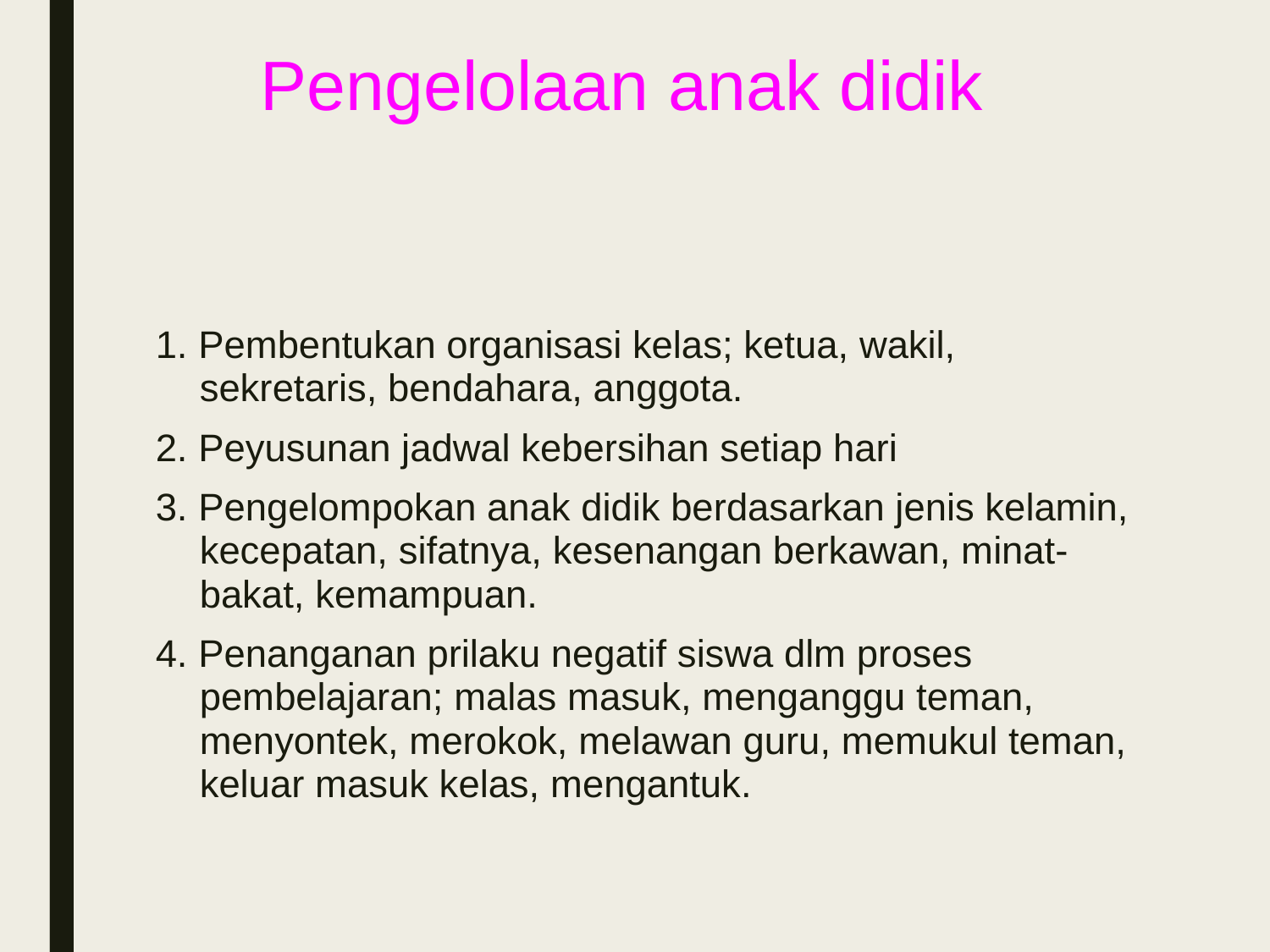

# Pengelolaan anak didik
1. Pembentukan organisasi kelas; ketua, wakil, sekretaris, bendahara, anggota.
2. Peyusunan jadwal kebersihan setiap hari
3. Pengelompokan anak didik berdasarkan jenis kelamin, kecepatan, sifatnya, kesenangan berkawan, minat-bakat, kemampuan.
4. Penanganan prilaku negatif siswa dlm proses pembelajaran; malas masuk, menganggu teman, menyontek, merokok, melawan guru, memukul teman, keluar masuk kelas, mengantuk.